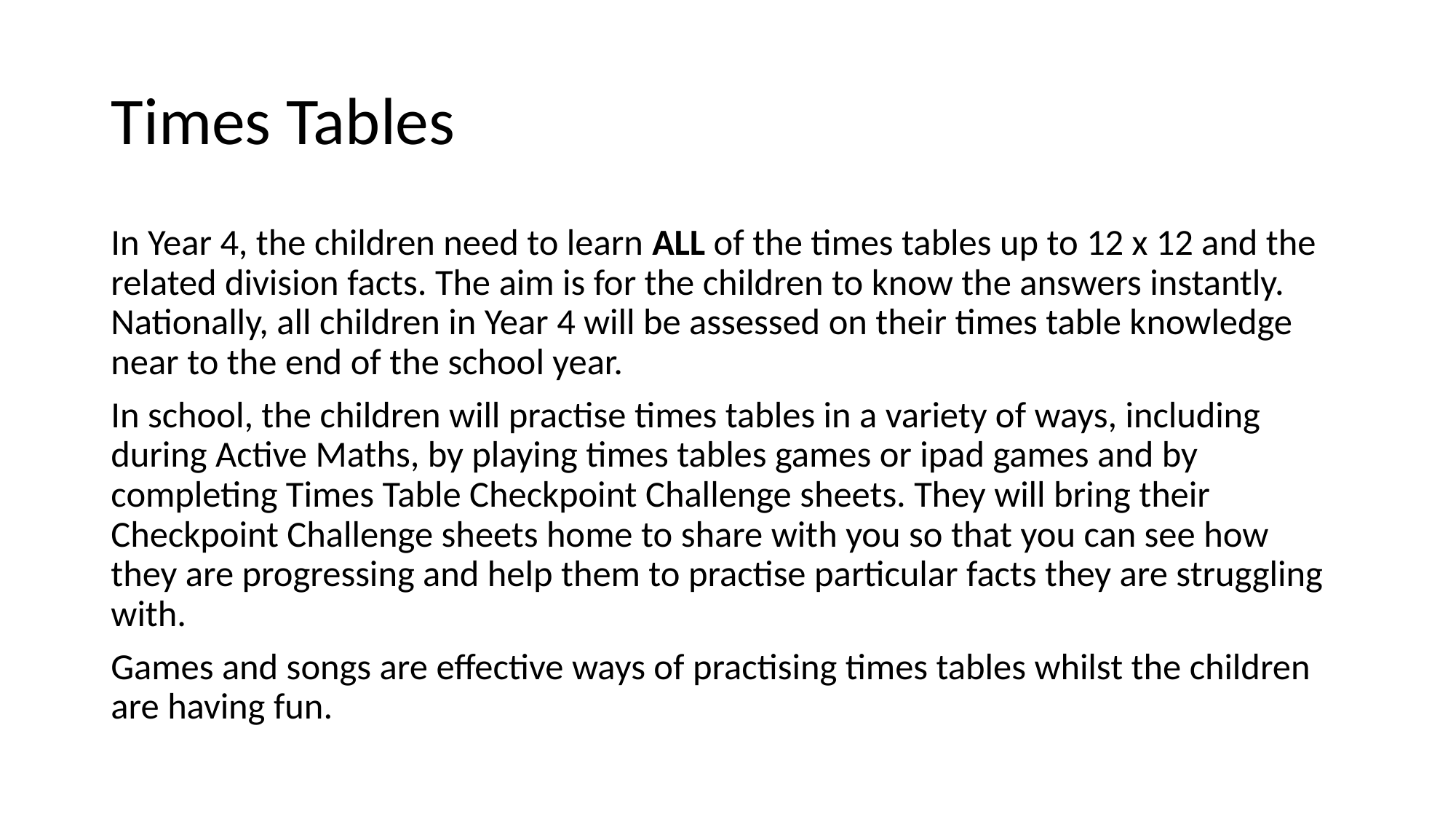

# Times Tables
In Year 4, the children need to learn ALL of the times tables up to 12 x 12 and the related division facts. The aim is for the children to know the answers instantly. Nationally, all children in Year 4 will be assessed on their times table knowledge near to the end of the school year.
In school, the children will practise times tables in a variety of ways, including during Active Maths, by playing times tables games or ipad games and by completing Times Table Checkpoint Challenge sheets. They will bring their Checkpoint Challenge sheets home to share with you so that you can see how they are progressing and help them to practise particular facts they are struggling with.
Games and songs are effective ways of practising times tables whilst the children are having fun.